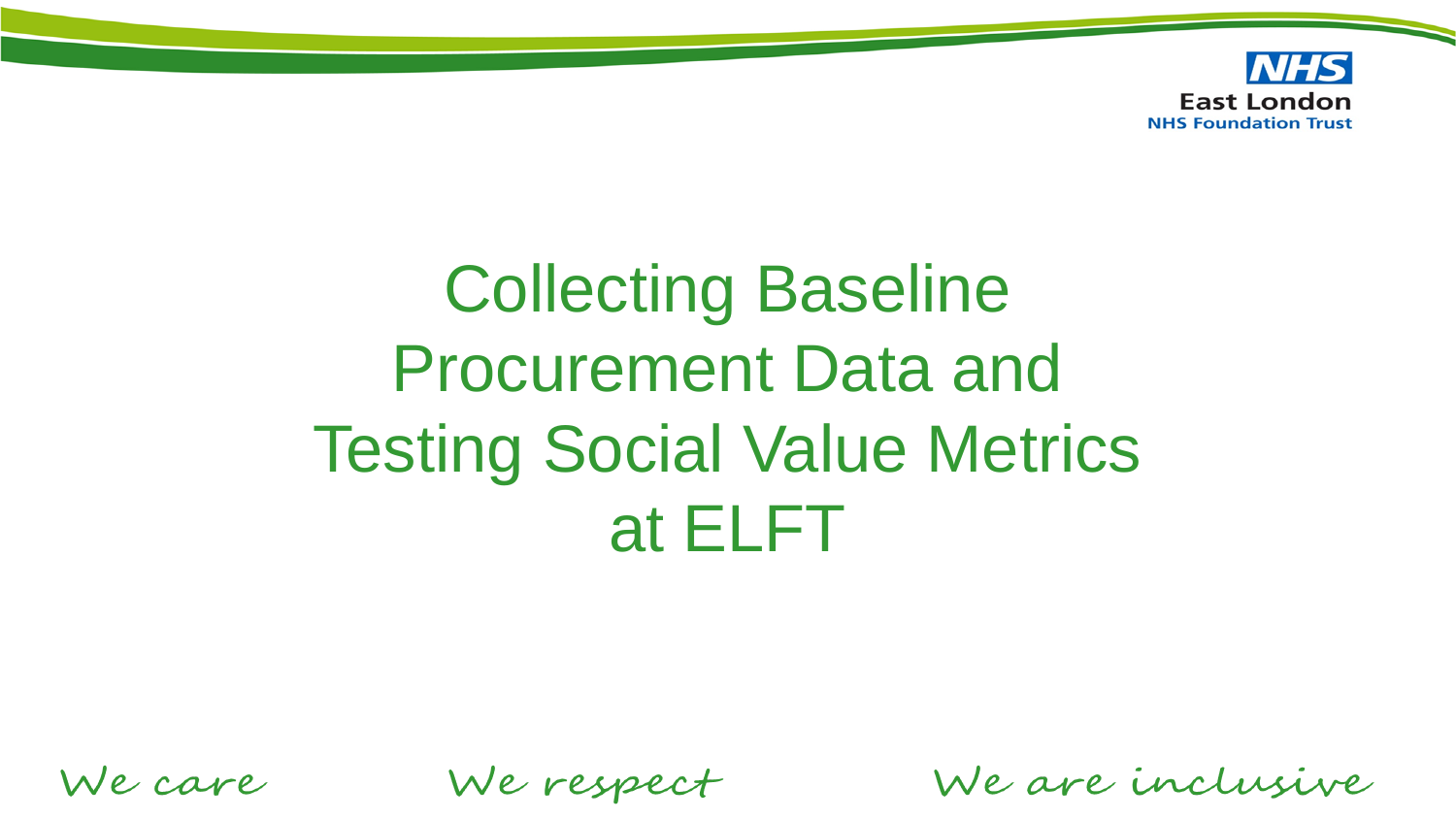

# Collecting Baseline Procurement Data and Testing Social Value Metrics at ELFT